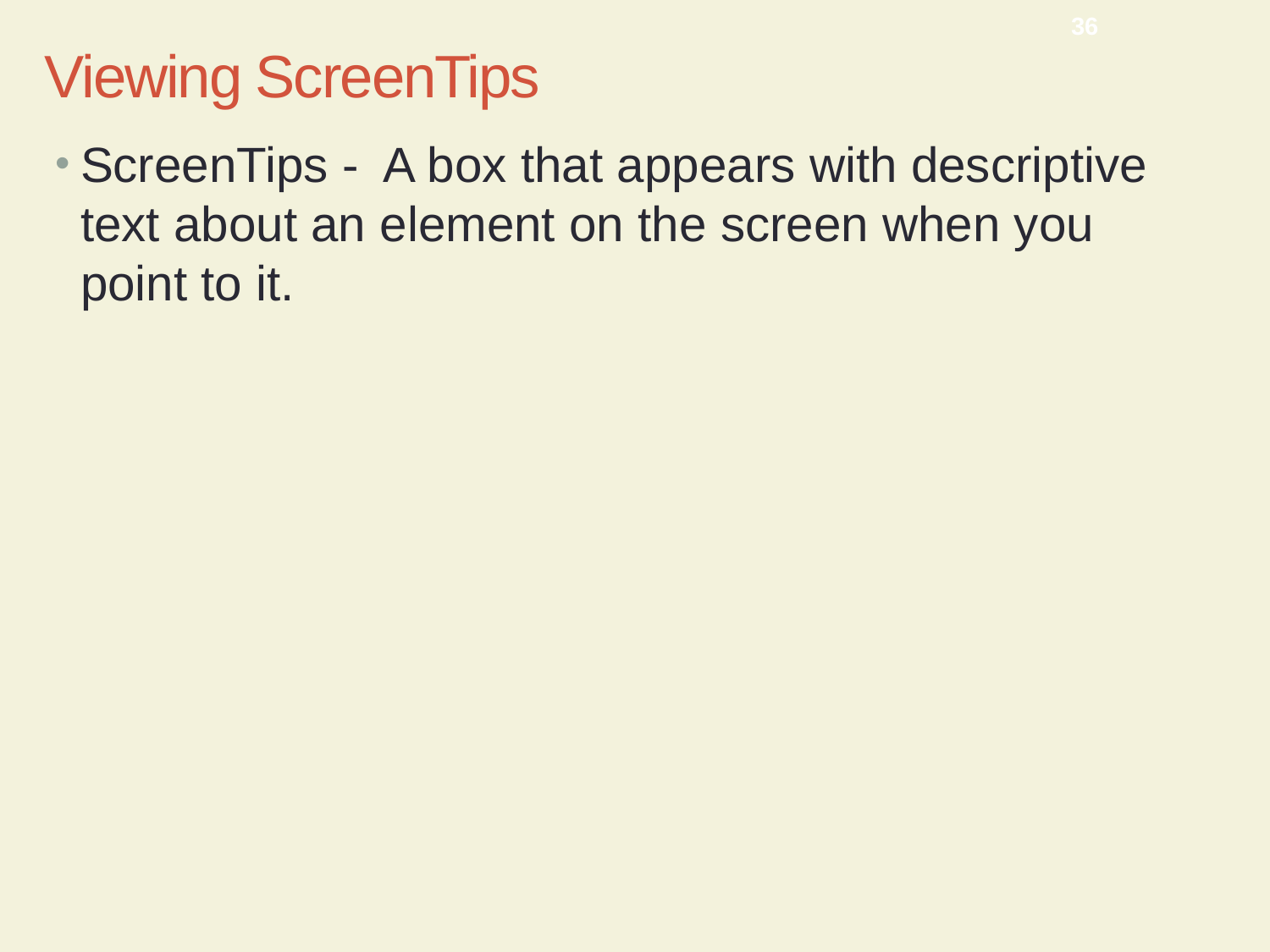

CMPTR Chapter 9: Introducing Microsoft Office 2010
36
Viewing ScreenTips
ScreenTips -  A box that appears with descriptive text about an element on the screen when you point to it.